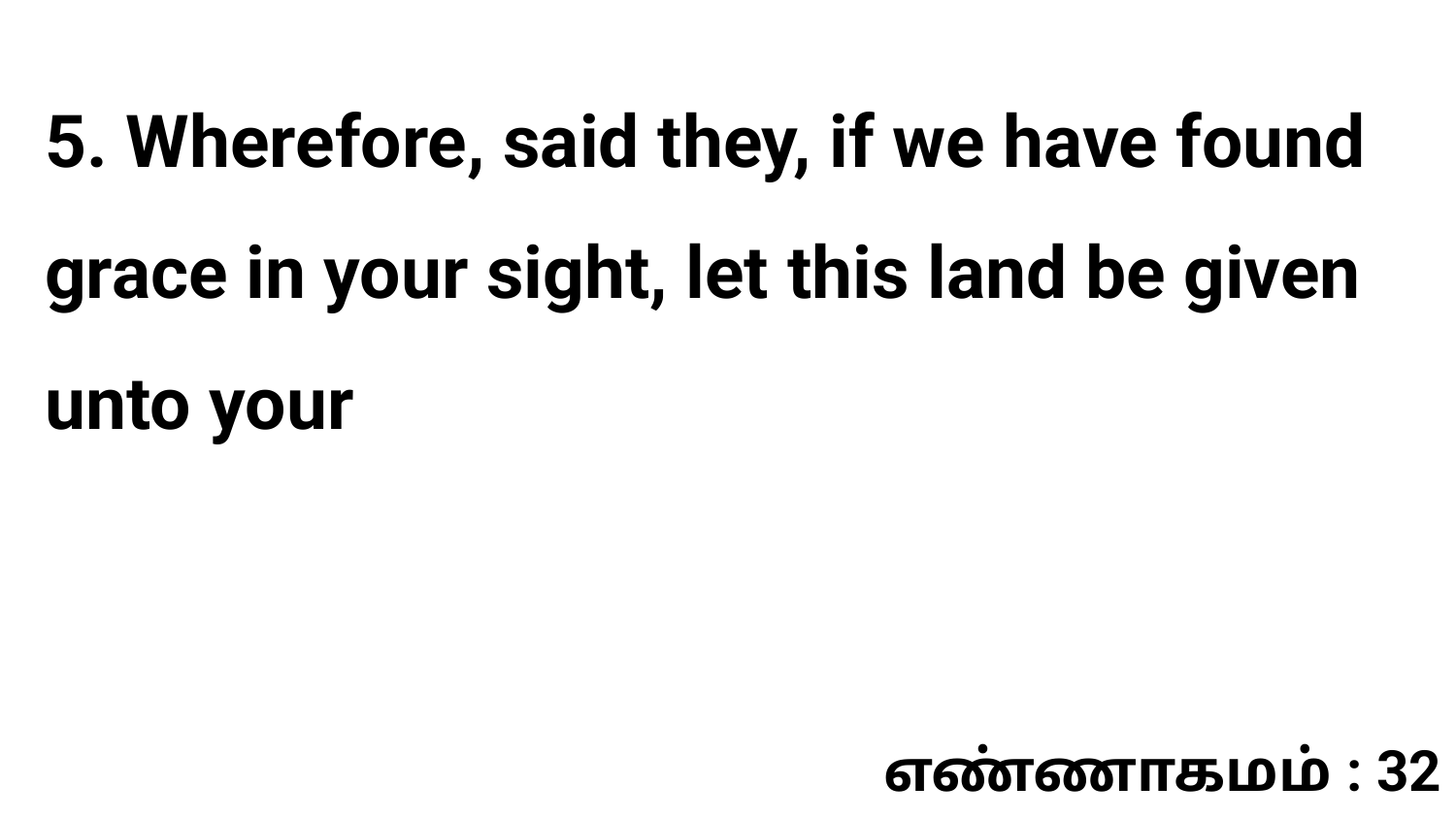

5. Wherefore, said they, if we have found grace in your sight, let this land be given unto your
எண்ணாகமம் : 32